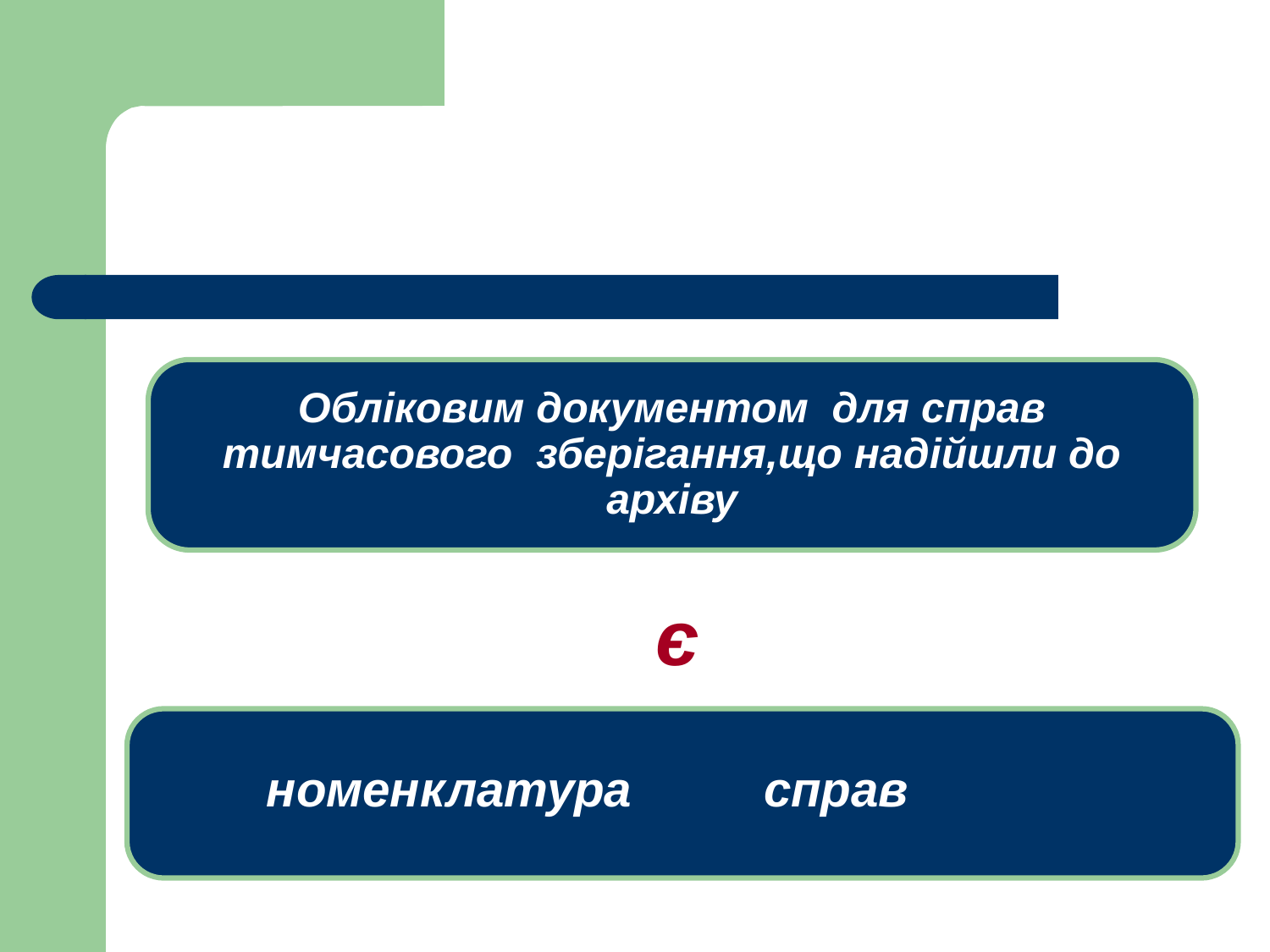

Обліковим документом  для справ тимчасового  зберігання,що надійшли до архіву
є

номенклатура
справ